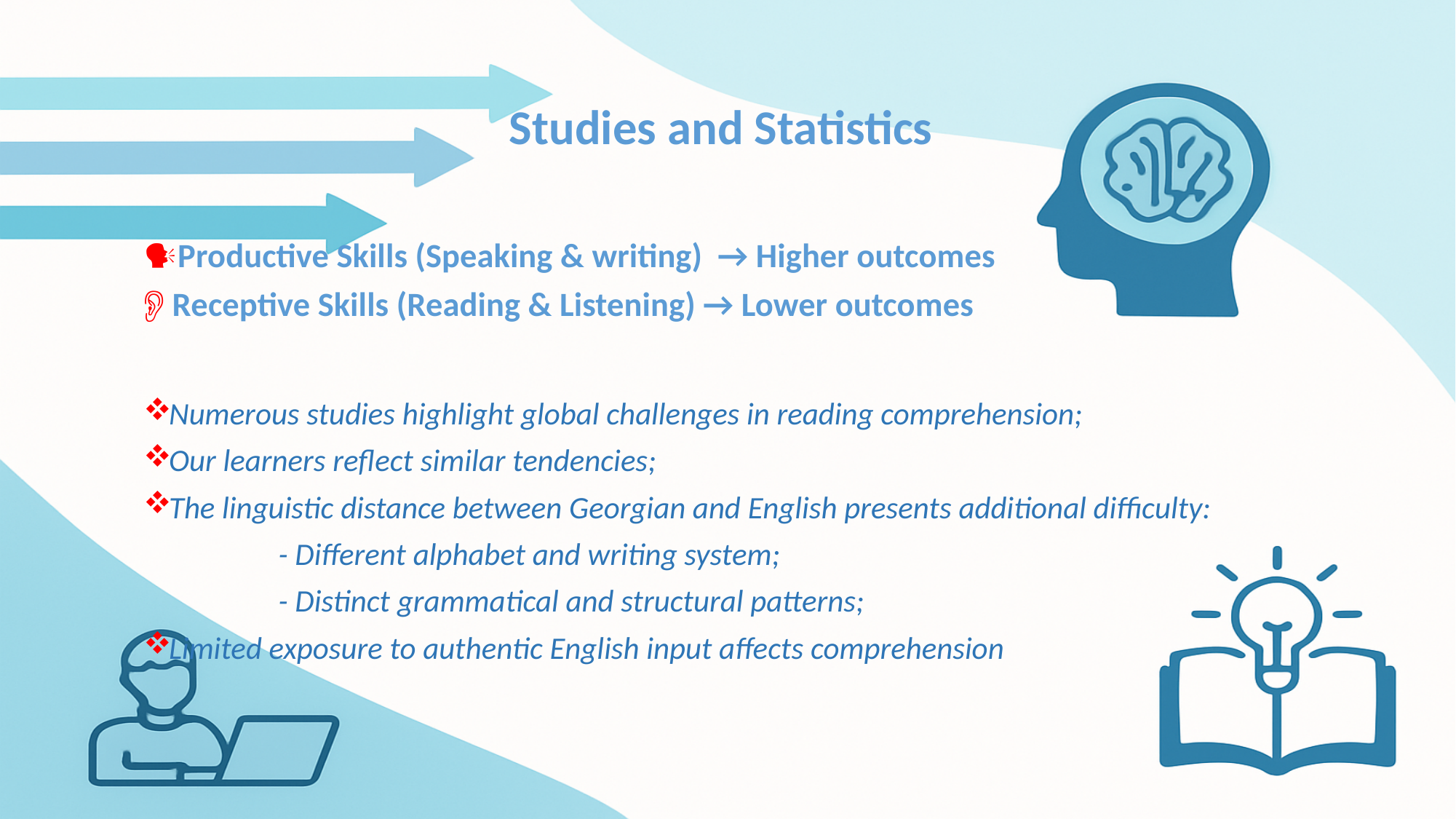

# Studies and Statistics
🗣Productive Skills (Speaking & writing)  → Higher outcomes
👂 Receptive Skills (Reading & Listening) → Lower outcomes

Numerous studies highlight global challenges in reading comprehension;
Our learners reflect similar tendencies;
The linguistic distance between Georgian and English presents additional difficulty:
                   - Different alphabet and writing system;
                   - Distinct grammatical and structural patterns;
Limited exposure to authentic English input affects comprehension